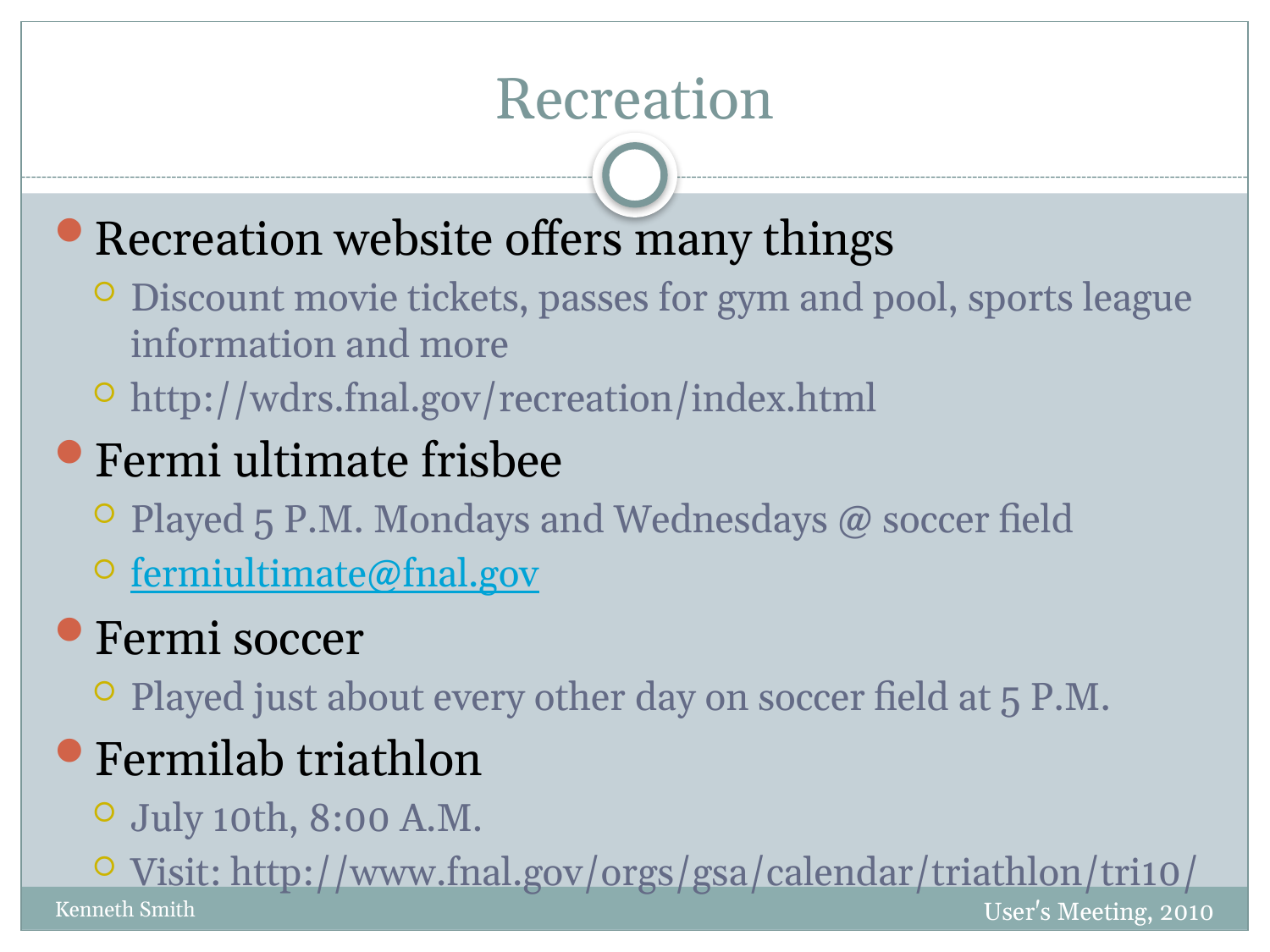

# Recreation
Recreation website offers many things
Discount movie tickets, passes for gym and pool, sports league information and more
http://wdrs.fnal.gov/recreation/index.html
Fermi ultimate frisbee
Played 5 P.M. Mondays and Wednesdays @ soccer field
fermiultimate@fnal.gov
Fermi soccer
Played just about every other day on soccer field at 5 P.M.
Fermilab triathlon
July 10th, 8:00 A.M.
Visit: http://www.fnal.gov/orgs/gsa/calendar/triathlon/tri10/
User's Meeting, 2010
Kenneth Smith